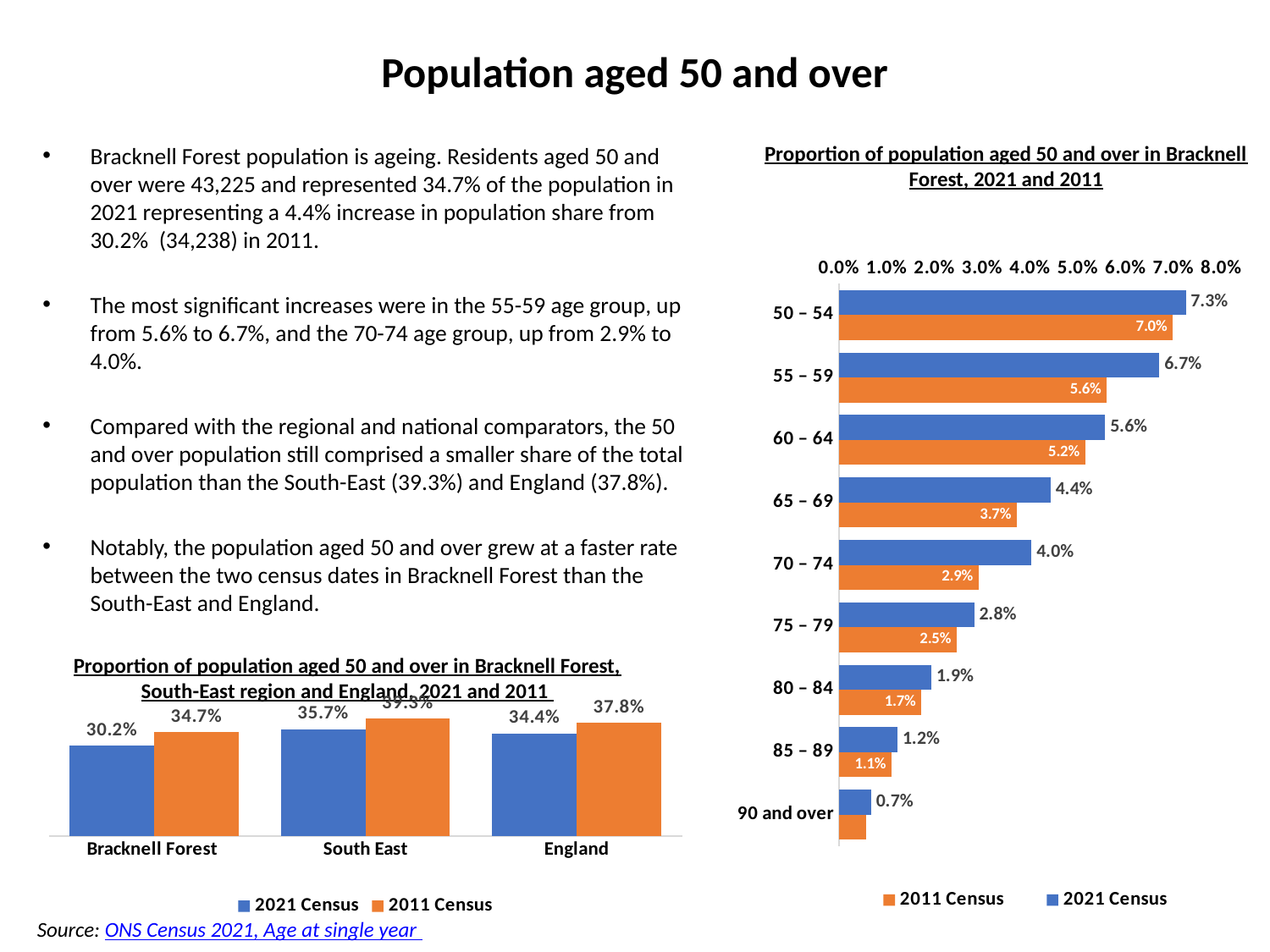

# Population aged 50 and over
Proportion of population aged 50 and over in Bracknell Forest, 2021 and 2011
Bracknell Forest population is ageing. Residents aged 50 and over were 43,225 and represented 34.7% of the population in 2021 representing a 4.4% increase in population share from 30.2%  (34,238) in 2011.

The most significant increases were in the 55-59 age group, up from 5.6% to 6.7%, and the 70-74 age group, up from 2.9% to 4.0%.

Compared with the regional and national comparators, the 50 and over population still comprised a smaller share of the total population than the South-East (39.3%) and England (37.8%).

Notably, the population aged 50 and over grew at a faster rate between the two census dates in Bracknell Forest than the South-East and England.

### Chart

| Category | 2021 Census | 2011 Census |
|---|---|---|
| 50 ‒ 54 | 0.0726197354904982 | 0.0698820723466278 |
| 55 ‒ 59 | 0.067090395480226 | 0.056066428161300294 |
| 60 ‒ 64 | 0.0557347842835131 | 0.05152599266816837 |
| 65 ‒ 69 | 0.044331022085259374 | 0.03721567068592377 |
| 70 ‒ 74 | 0.040350539291217256 | 0.029212490614372158 |
| 75 ‒ 79 | 0.0283529147406266 | 0.024636720992889008 |
| 80 ‒ 84 | 0.019356702619414485 | 0.01725188816748377 |
| 85 ‒ 89 | 0.012286530559835643 | 0.01101541451349322 |
| 90 and over | 0.0067652157164869026 | 0.005635793472019787 |
Proportion of population aged 50 and over in Bracknell Forest, South-East region and England, 2021 and 2011

### Chart

| Category | 2021 Census | 2011 Census |
|---|---|---|
| Bracknell Forest  | 0.3024424716222782 | 0.3468878402670776 |
| South East | 0.356816120906801 | 0.3928198198159357 |
| England | 0.3438794271293524 | 0.3783219274031914 |
Source: ONS Census 2021, Age at single year